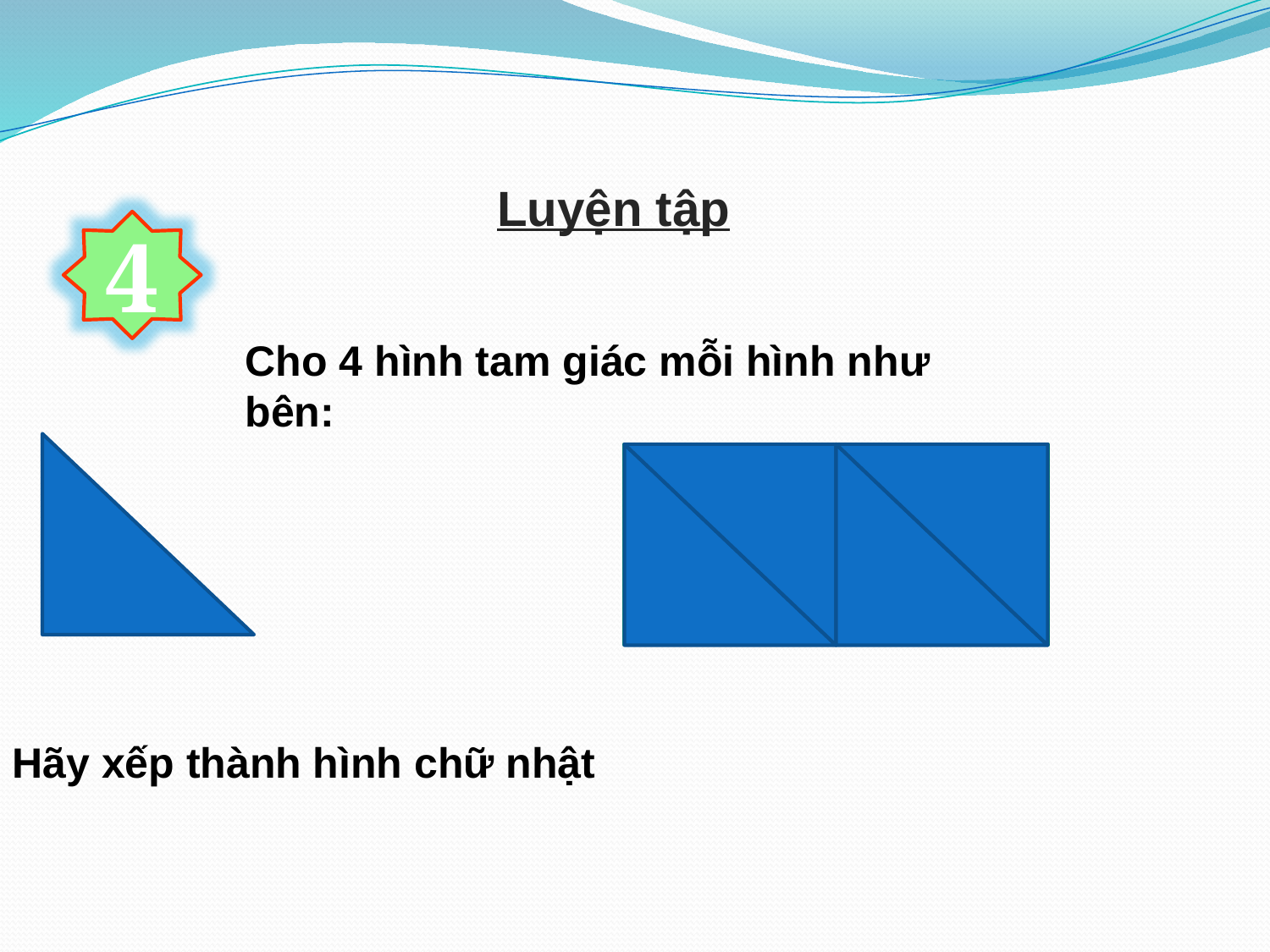

Luyện tập
4
Cho 4 hình tam giác mỗi hình như bên:
1

1
1
1
1
Hãy xếp thành hình chữ nhật